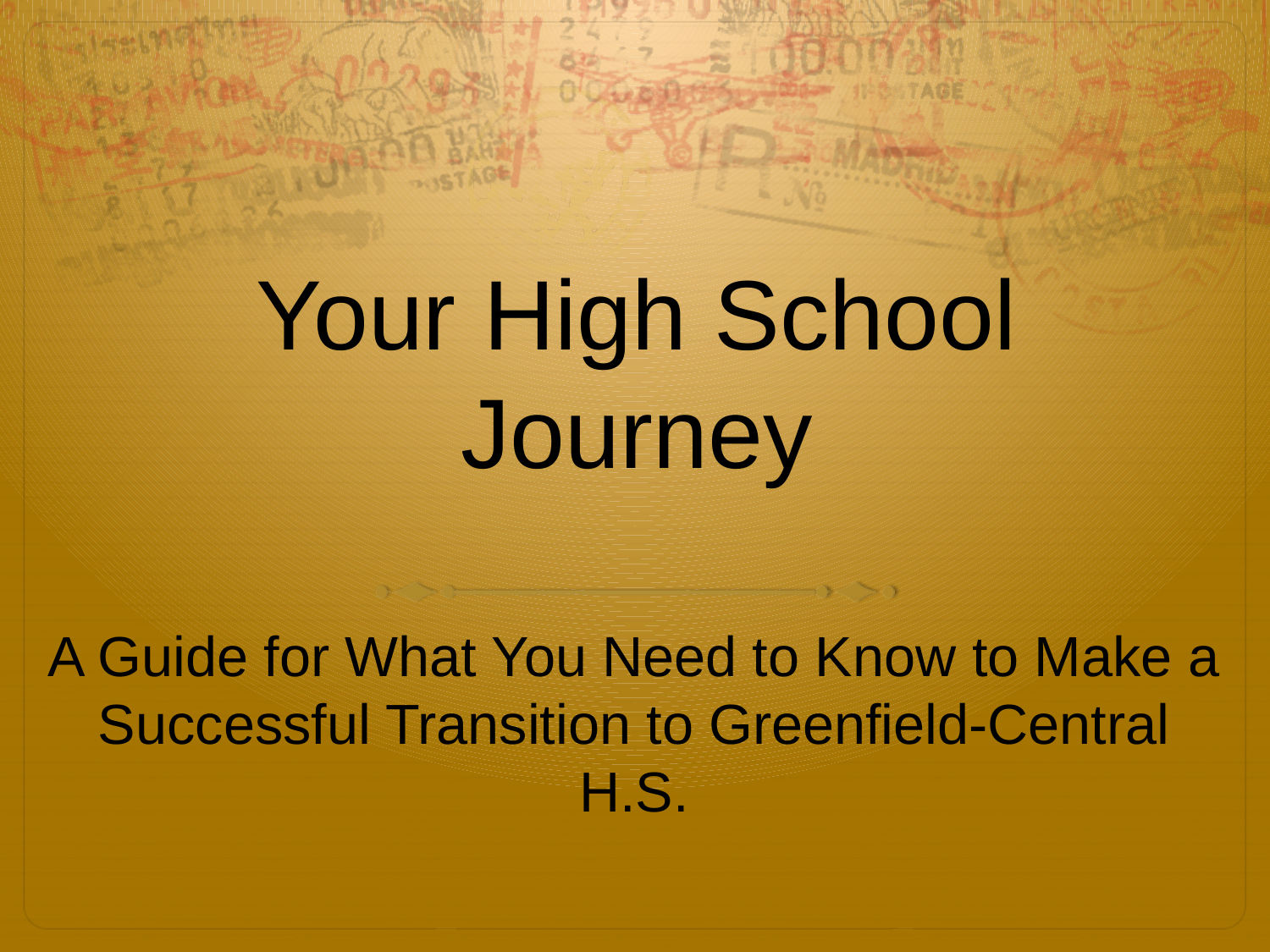

# Your High School Journey
A Guide for What You Need to Know to Make a Successful Transition to Greenfield-Central H.S.